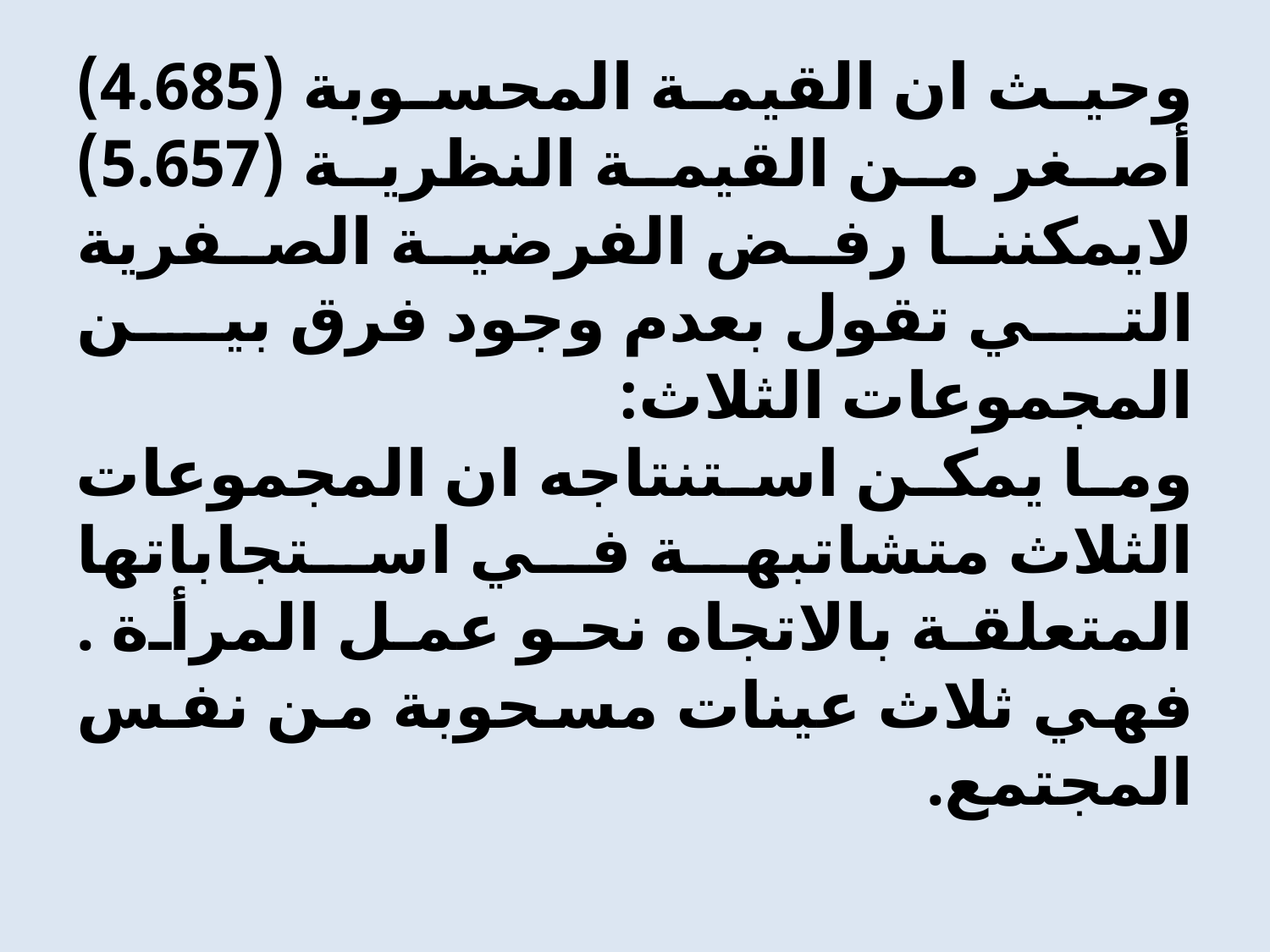

# وحيث ان القيمة المحسوبة (4.685) أصغر من القيمة النظرية (5.657) لايمكننا رفض الفرضية الصفرية التي تقول بعدم وجود فرق بين المجموعات الثلاث: وما يمكن استنتاجه ان المجموعات الثلاث متشاتبهة في استجاباتها المتعلقة بالاتجاه نحو عمل المرأة . فهي ثلاث عينات مسحوبة من نفس المجتمع.